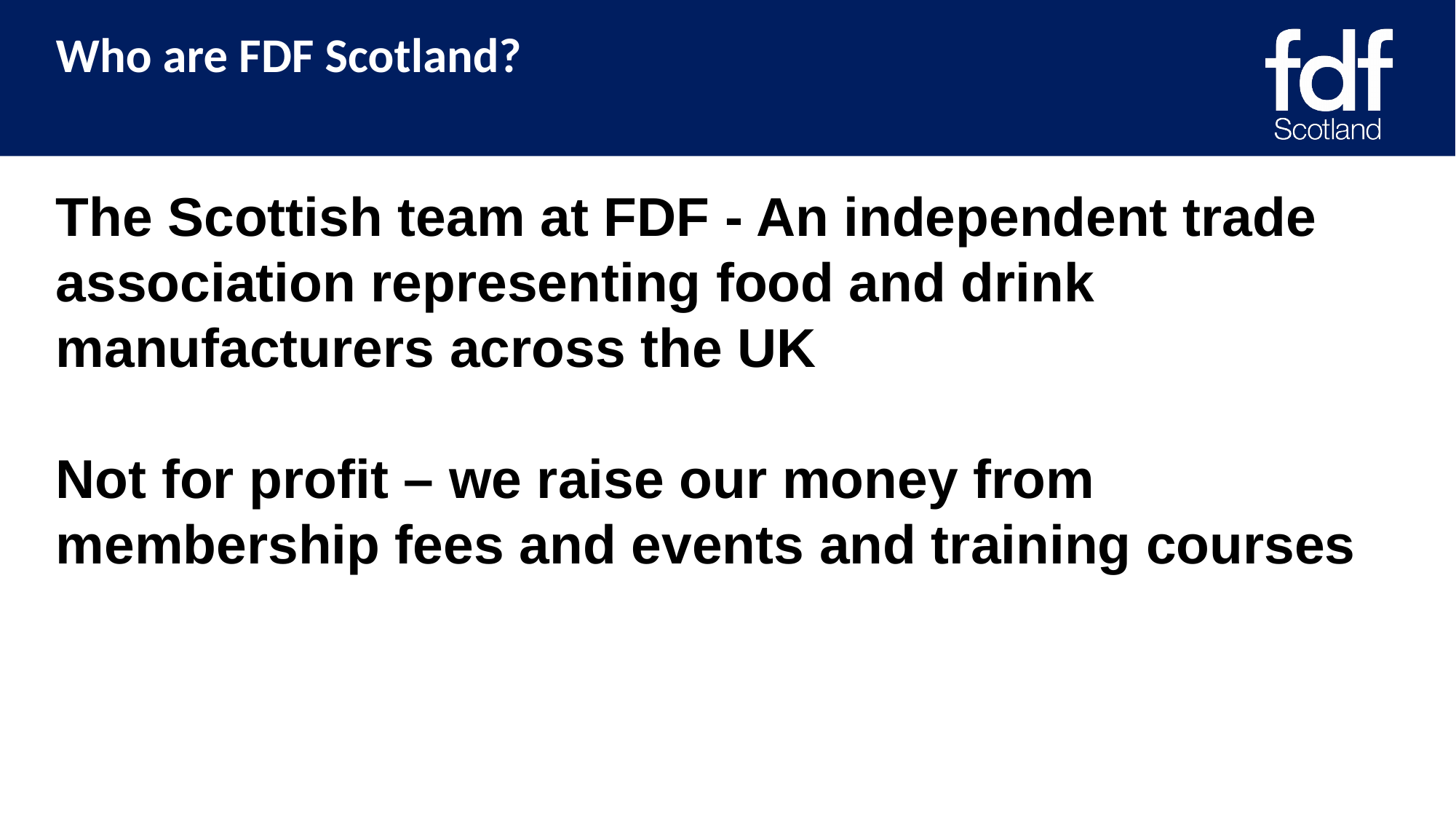

Who are FDF Scotland?

The Scottish team at FDF - An independent trade association representing food and drink manufacturers across the UK

Not for profit – we raise our money from membership fees and events and training courses